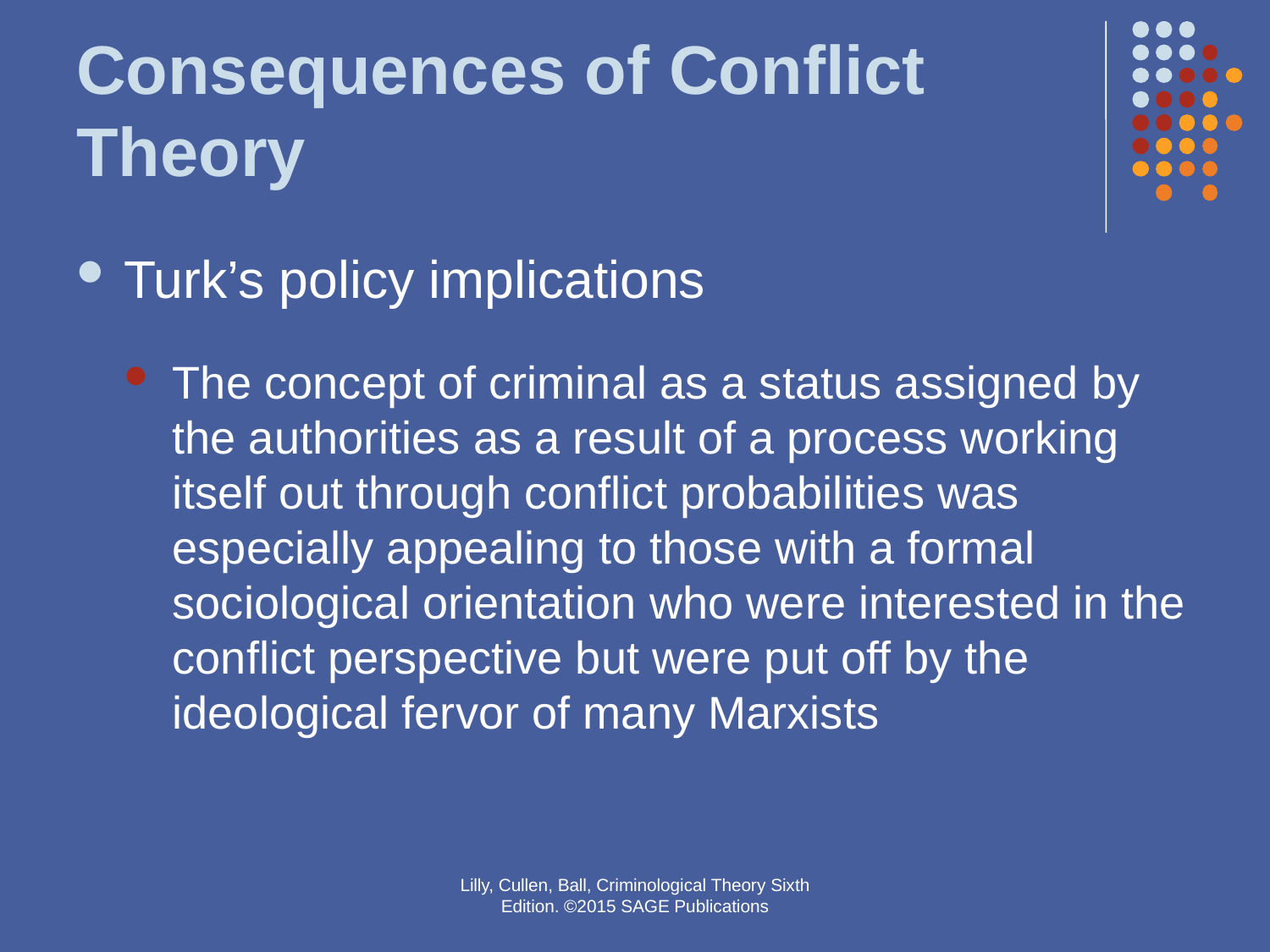

# Consequences of Conflict Theory
Turk’s policy implications

The concept of criminal as a status assigned by the authorities as a result of a process working itself out through conflict probabilities was especially appealing to those with a formal sociological orientation who were interested in the conflict perspective but were put off by the ideological fervor of many Marxists
Lilly, Cullen, Ball, Criminological Theory Sixth Edition. ©2015 SAGE Publications